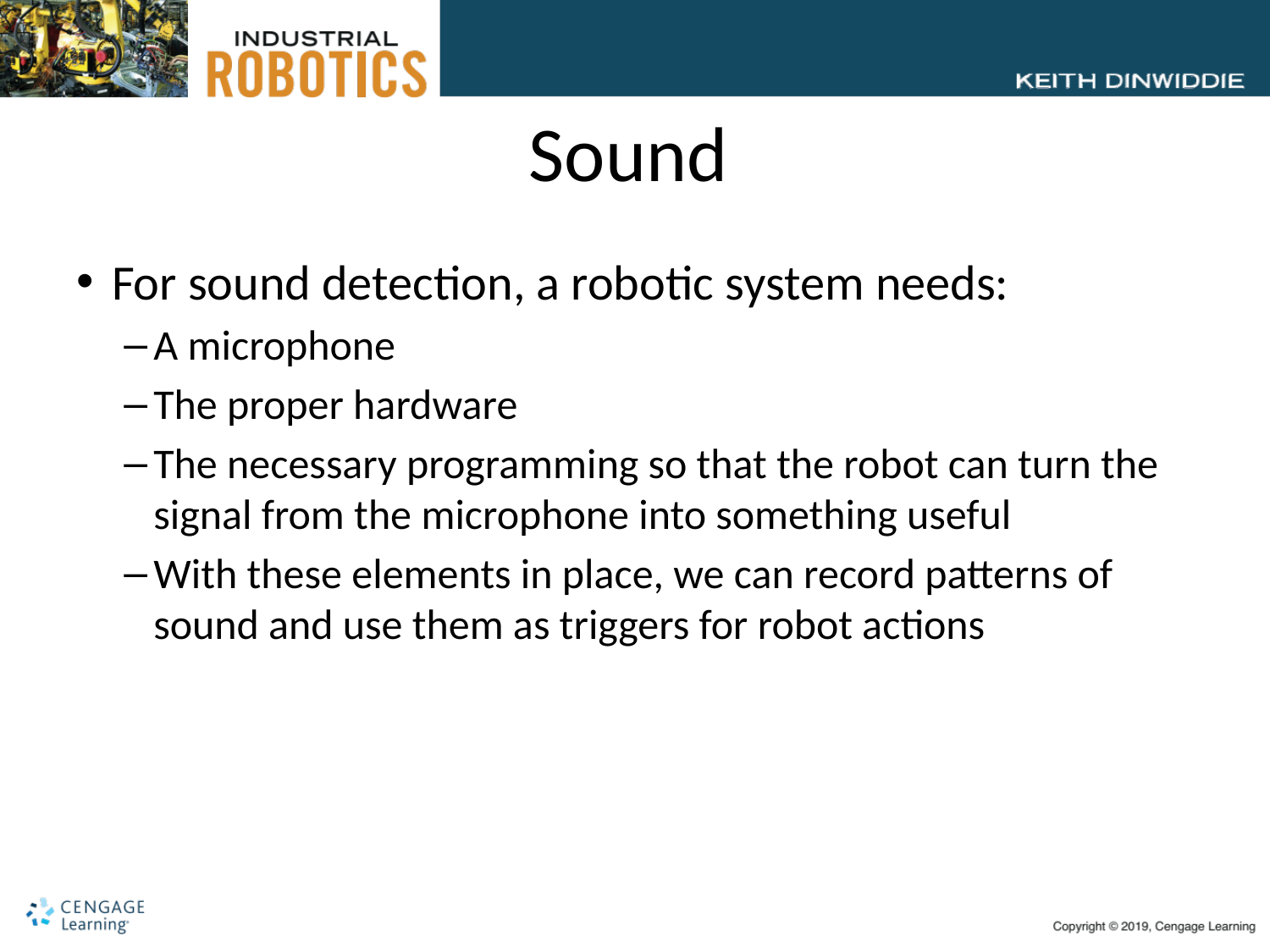

# Sound
For sound detection, a robotic system needs:
A microphone
The proper hardware
The necessary programming so that the robot can turn the signal from the microphone into something useful
With these elements in place, we can record patterns of sound and use them as triggers for robot actions